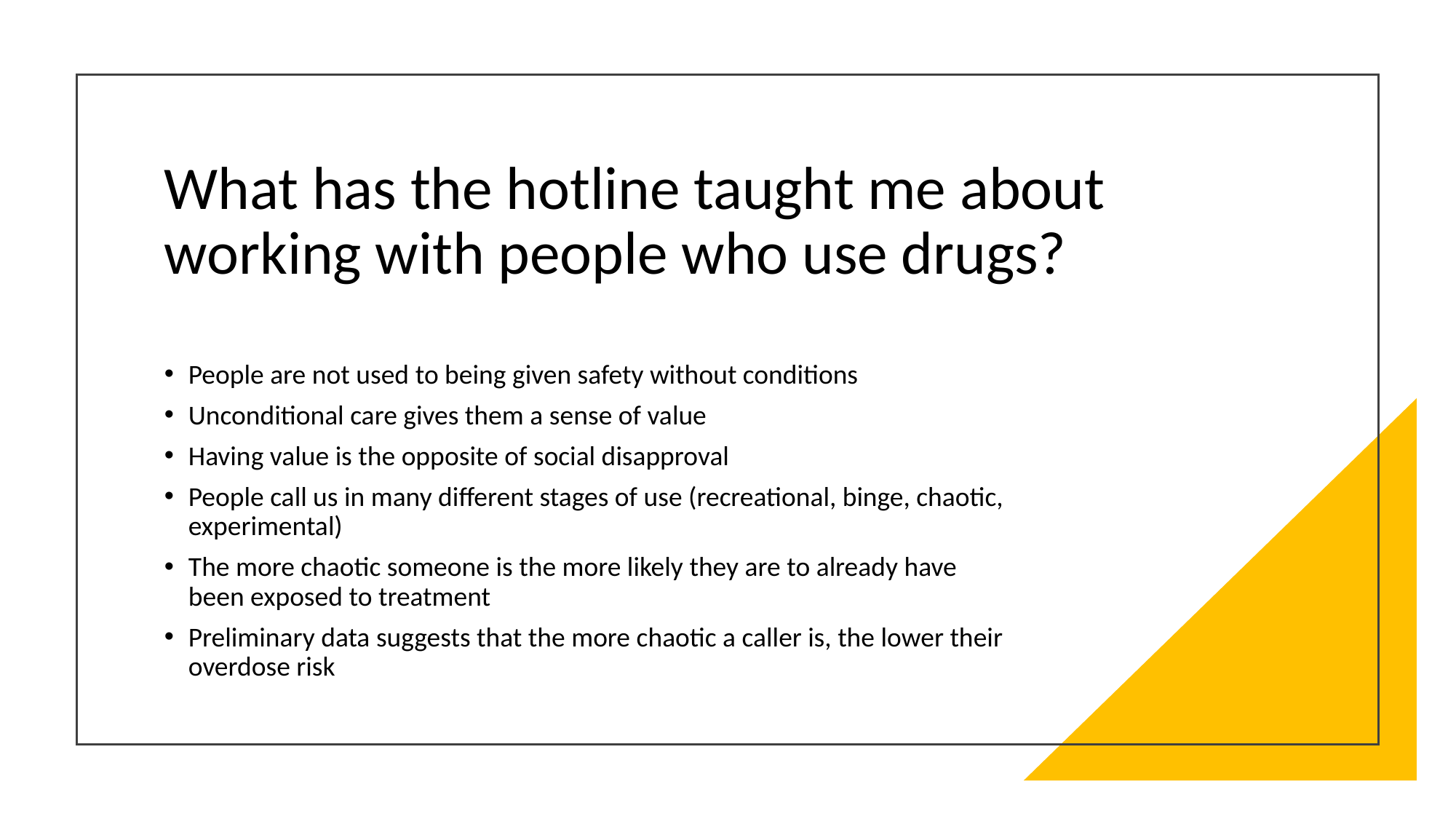

# What has the hotline taught me about working with people who use drugs?
People are not used to being given safety without conditions
Unconditional care gives them a sense of value
Having value is the opposite of social disapproval
People call us in many different stages of use (recreational, binge, chaotic, experimental)
The more chaotic someone is the more likely they are to already have been exposed to treatment
Preliminary data suggests that the more chaotic a caller is, the lower their overdose risk